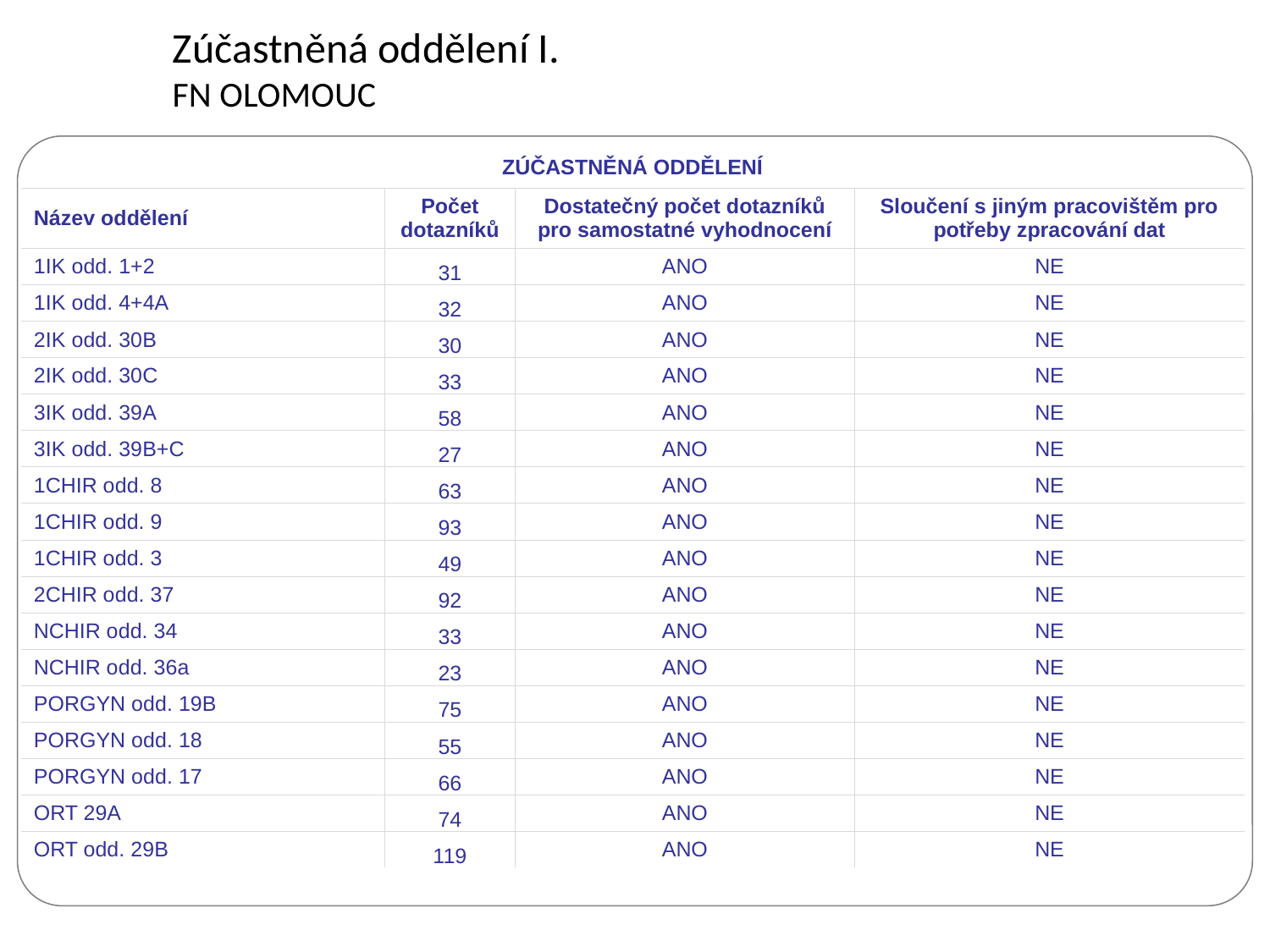

Zúčastněná oddělení I.
FN OLOMOUC

| ZÚČASTNĚNÁ ODDĚLENÍ |  |  |  |
| --- | --- | --- | --- |
| Název oddělení | Počet dotazníků | Dostatečný počet dotazníků pro samostatné vyhodnocení | Sloučení s jiným pracovištěm pro potřeby zpracování dat |
| 1IK odd. 1+2 | 31 | ANO | NE |
| 1IK odd. 4+4A | 32 | ANO | NE |
| 2IK odd. 30B | 30 | ANO | NE |
| 2IK odd. 30C | 33 | ANO | NE |
| 3IK odd. 39A | 58 | ANO | NE |
| 3IK odd. 39B+C | 27 | ANO | NE |
| 1CHIR odd. 8 | 63 | ANO | NE |
| 1CHIR odd. 9 | 93 | ANO | NE |
| 1CHIR odd. 3 | 49 | ANO | NE |
| 2CHIR odd. 37 | 92 | ANO | NE |
| NCHIR odd. 34 | 33 | ANO | NE |
| NCHIR odd. 36a | 23 | ANO | NE |
| PORGYN odd. 19B | 75 | ANO | NE |
| PORGYN odd. 18 | 55 | ANO | NE |
| PORGYN odd. 17 | 66 | ANO | NE |
| ORT 29A | 74 | ANO | NE |
| ORT odd. 29B | 119 | ANO | NE |